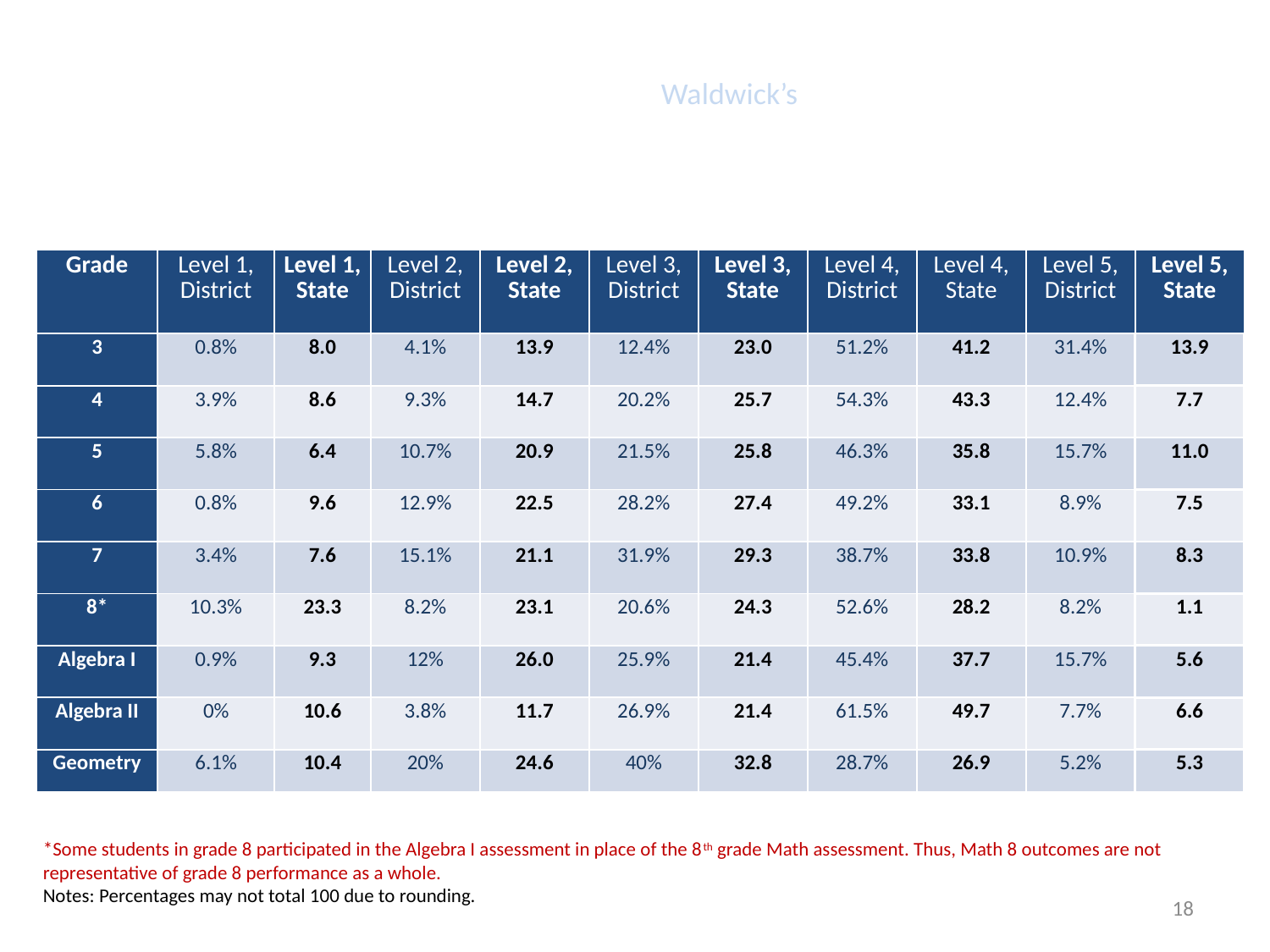

# Comparison of Waldwick’s Spring 2019 NJSLA Administrations Mathematics to New Jersey - Percentages for 2019
| Grade | Level 1, District | Level 1, State | Level 2, District | Level 2, State | Level 3, District | Level 3, State | Level 4, District | Level 4, State | Level 5, District | Level 5, State |
| --- | --- | --- | --- | --- | --- | --- | --- | --- | --- | --- |
| 3 | 0.8% | 8.0 | 4.1% | 13.9 | 12.4% | 23.0 | 51.2% | 41.2 | 31.4% | 13.9 |
| 4 | 3.9% | 8.6 | 9.3% | 14.7 | 20.2% | 25.7 | 54.3% | 43.3 | 12.4% | 7.7 |
| 5 | 5.8% | 6.4 | 10.7% | 20.9 | 21.5% | 25.8 | 46.3% | 35.8 | 15.7% | 11.0 |
| 6 | 0.8% | 9.6 | 12.9% | 22.5 | 28.2% | 27.4 | 49.2% | 33.1 | 8.9% | 7.5 |
| 7 | 3.4% | 7.6 | 15.1% | 21.1 | 31.9% | 29.3 | 38.7% | 33.8 | 10.9% | 8.3 |
| 8\* | 10.3% | 23.3 | 8.2% | 23.1 | 20.6% | 24.3 | 52.6% | 28.2 | 8.2% | 1.1 |
| Algebra I | 0.9% | 9.3 | 12% | 26.0 | 25.9% | 21.4 | 45.4% | 37.7 | 15.7% | 5.6 |
| Algebra II | 0% | 10.6 | 3.8% | 11.7 | 26.9% | 21.4 | 61.5% | 49.7 | 7.7% | 6.6 |
| Geometry | 6.1% | 10.4 | 20% | 24.6 | 40% | 32.8 | 28.7% | 26.9 | 5.2% | 5.3 |
*Some students in grade 8 participated in the Algebra I assessment in place of the 8th grade Math assessment. Thus, Math 8 outcomes are not representative of grade 8 performance as a whole.
Notes: Percentages may not total 100 due to rounding.
18